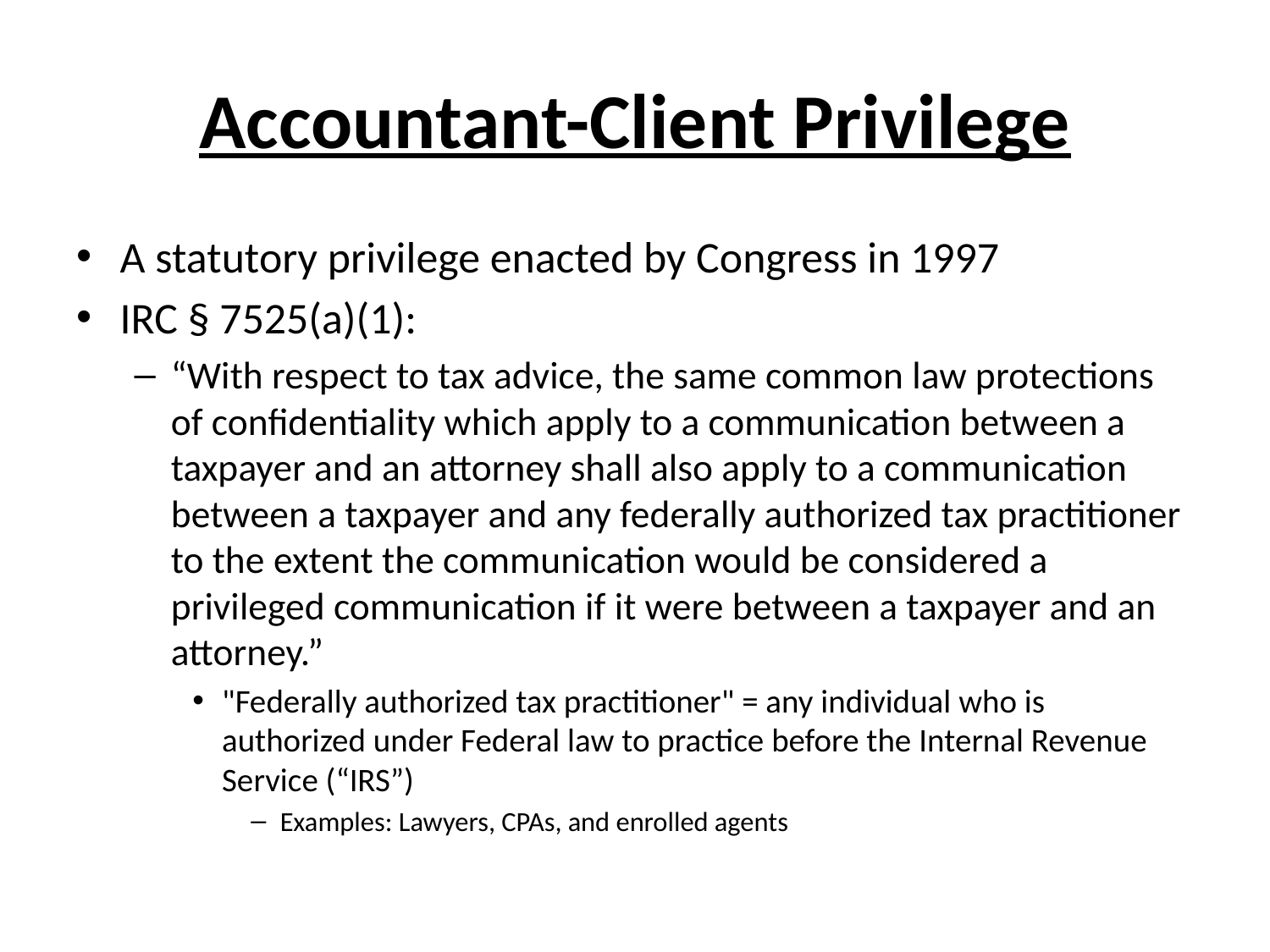

# Accountant-Client Privilege
A statutory privilege enacted by Congress in 1997
IRC § 7525(a)(1):
“With respect to tax advice, the same common law protections of confidentiality which apply to a communication between a taxpayer and an attorney shall also apply to a communication between a taxpayer and any federally authorized tax practitioner to the extent the communication would be considered a privileged communication if it were between a taxpayer and an attorney.”
"Federally authorized tax practitioner" = any individual who is authorized under Federal law to practice before the Internal Revenue Service (“IRS”)
Examples: Lawyers, CPAs, and enrolled agents